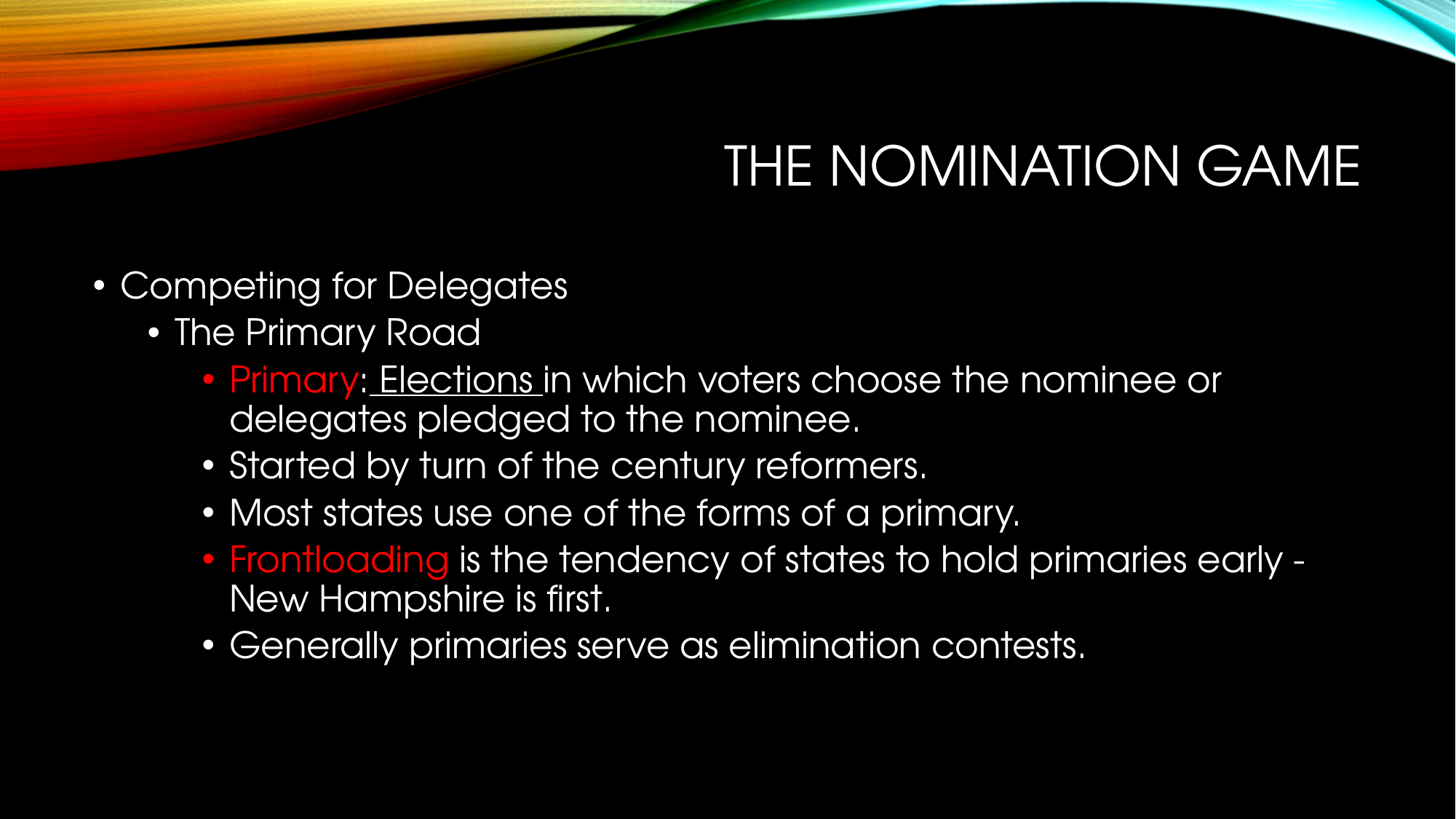

# The Nomination Game
Competing for Delegates
The Primary Road
Primary: Elections in which voters choose the nominee or delegates pledged to the nominee.
Started by turn of the century reformers.
Most states use one of the forms of a primary.
Frontloading is the tendency of states to hold primaries early - New Hampshire is first.
Generally primaries serve as elimination contests.